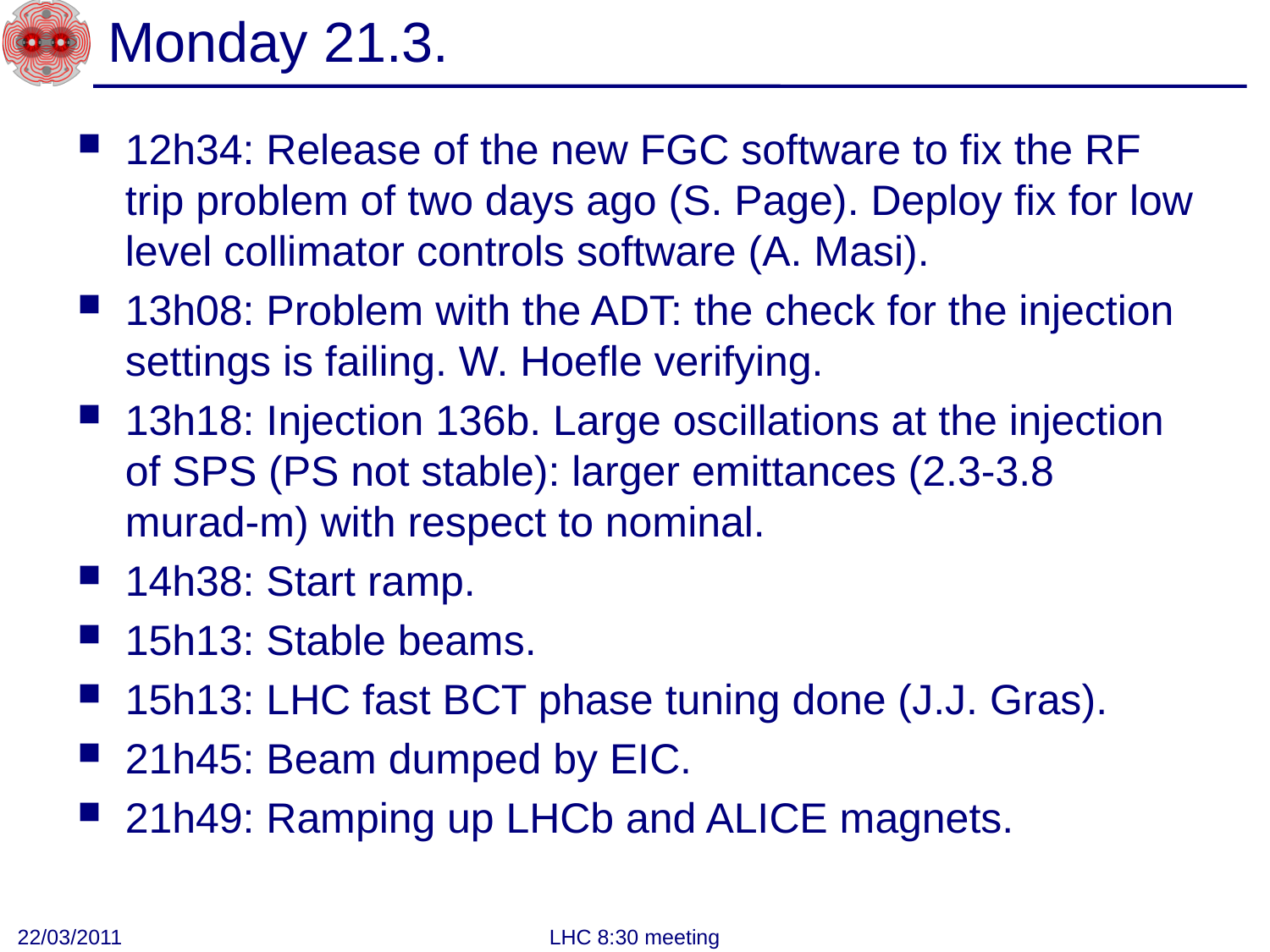

# Monday 21.3.
12h34: Release of the new FGC software to fix the RF trip problem of two days ago (S. Page). Deploy fix for low level collimator controls software (A. Masi).
13h08: Problem with the ADT: the check for the injection settings is failing. W. Hoefle verifying.
13h18: Injection 136b. Large oscillations at the injection of SPS (PS not stable): larger emittances (2.3-3.8 murad-m) with respect to nominal.
14h38: Start ramp.
15h13: Stable beams.
15h13: LHC fast BCT phase tuning done (J.J. Gras).
21h45: Beam dumped by EIC.
21h49: Ramping up LHCb and ALICE magnets.
22/03/2011
LHC 8:30 meeting